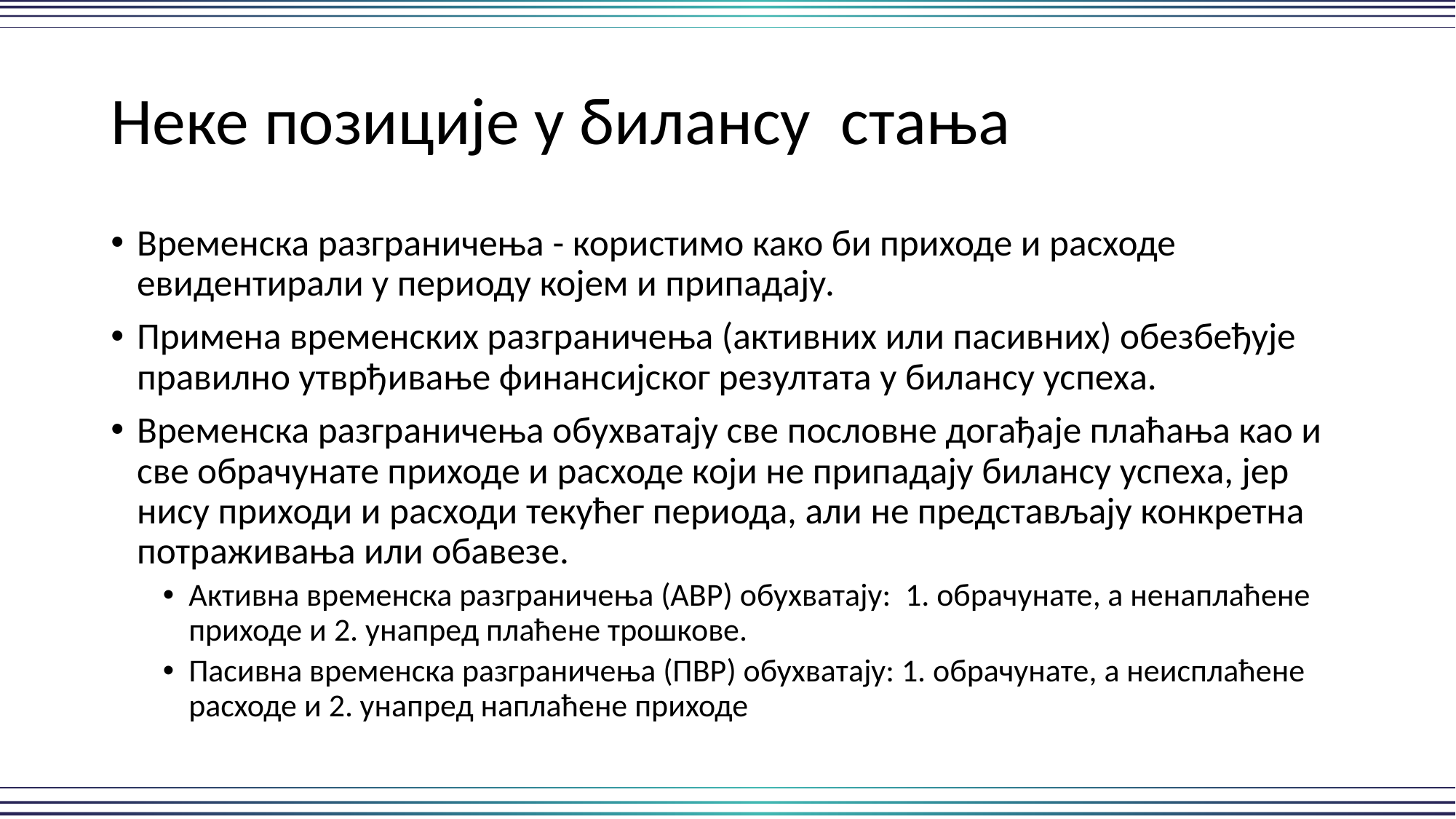

# Неке позиције у билансу  стања
Временска разграничења - користимо како би приходе и расходе евидентирали у периоду којем и припадају.
Примена временских разграничења (активних или пасивних) обезбеђује правилно утврђивање финансијског резултата у билансу успеха.
Временска разграничења обухватају све пословне догађаје плаћања као и све обрачунате приходе и расходе који не припадају билансу успеха, јер нису приходи и расходи текућег периода, али не представљају конкретна потраживања или обавезе.
Активна временска разграничења (АВР) обухватају:  1. обрачунате, а ненаплаћене приходе и 2. унапред плаћене трошкове.
Пасивна временска разграничења (ПВР) обухватају: 1. обрачунате, а неисплаћене расходе и 2. унапред наплаћене приходе